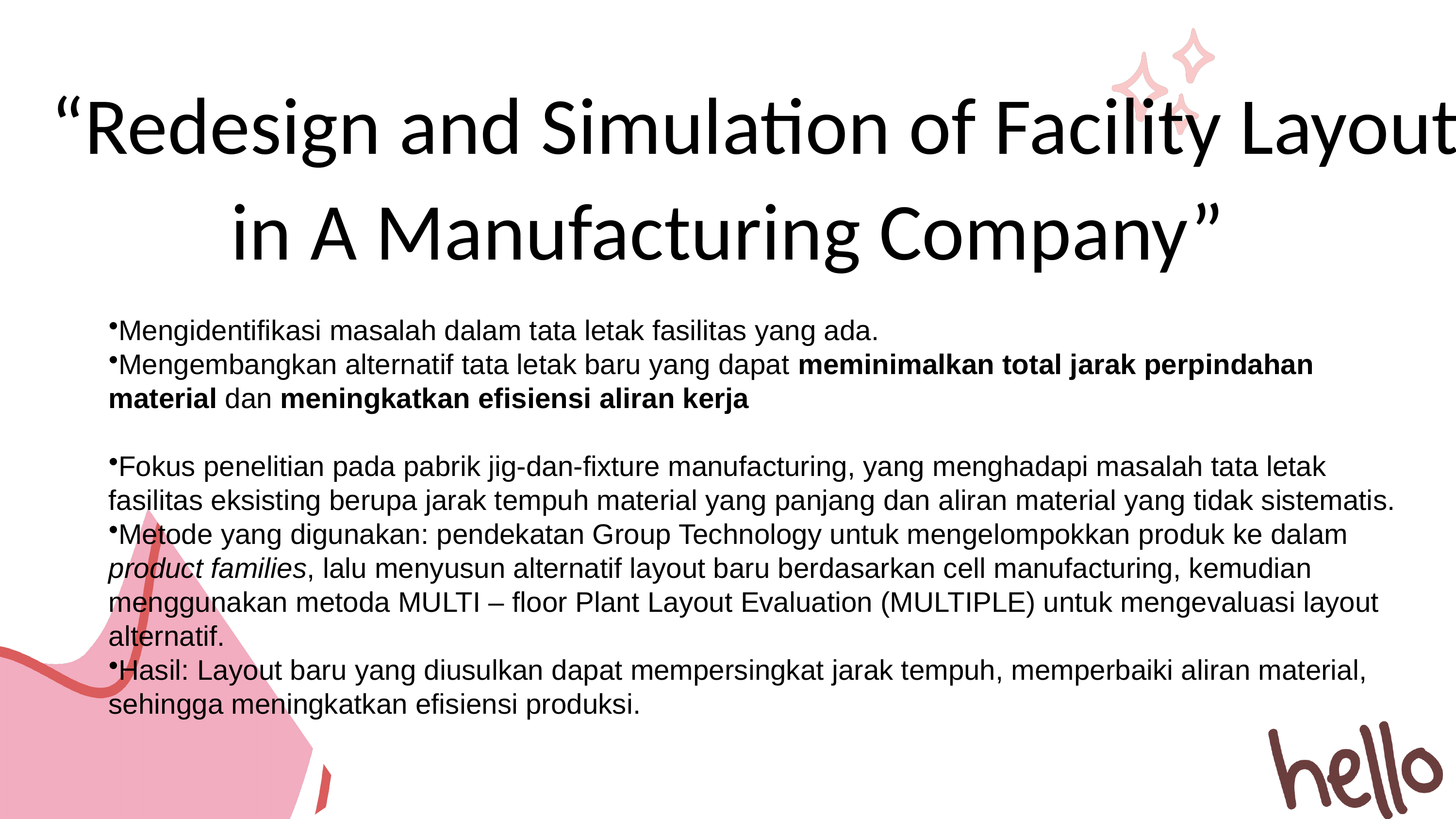

“Redesign and Simulation of Facility Layout in A Manufacturing Company”
Mengidentifikasi masalah dalam tata letak fasilitas yang ada.
Mengembangkan alternatif tata letak baru yang dapat meminimalkan total jarak perpindahan material dan meningkatkan efisiensi aliran kerja

Fokus penelitian pada pabrik jig-dan-fixture manufacturing, yang menghadapi masalah tata letak fasilitas eksisting berupa jarak tempuh material yang panjang dan aliran material yang tidak sistematis.
Metode yang digunakan: pendekatan Group Technology untuk mengelompokkan produk ke dalam product families, lalu menyusun alternatif layout baru berdasarkan cell manufacturing, kemudian menggunakan metoda MULTI – floor Plant Layout Evaluation (MULTIPLE) untuk mengevaluasi layout alternatif.
Hasil: Layout baru yang diusulkan dapat mempersingkat jarak tempuh, memperbaiki aliran material, sehingga meningkatkan efisiensi produksi.